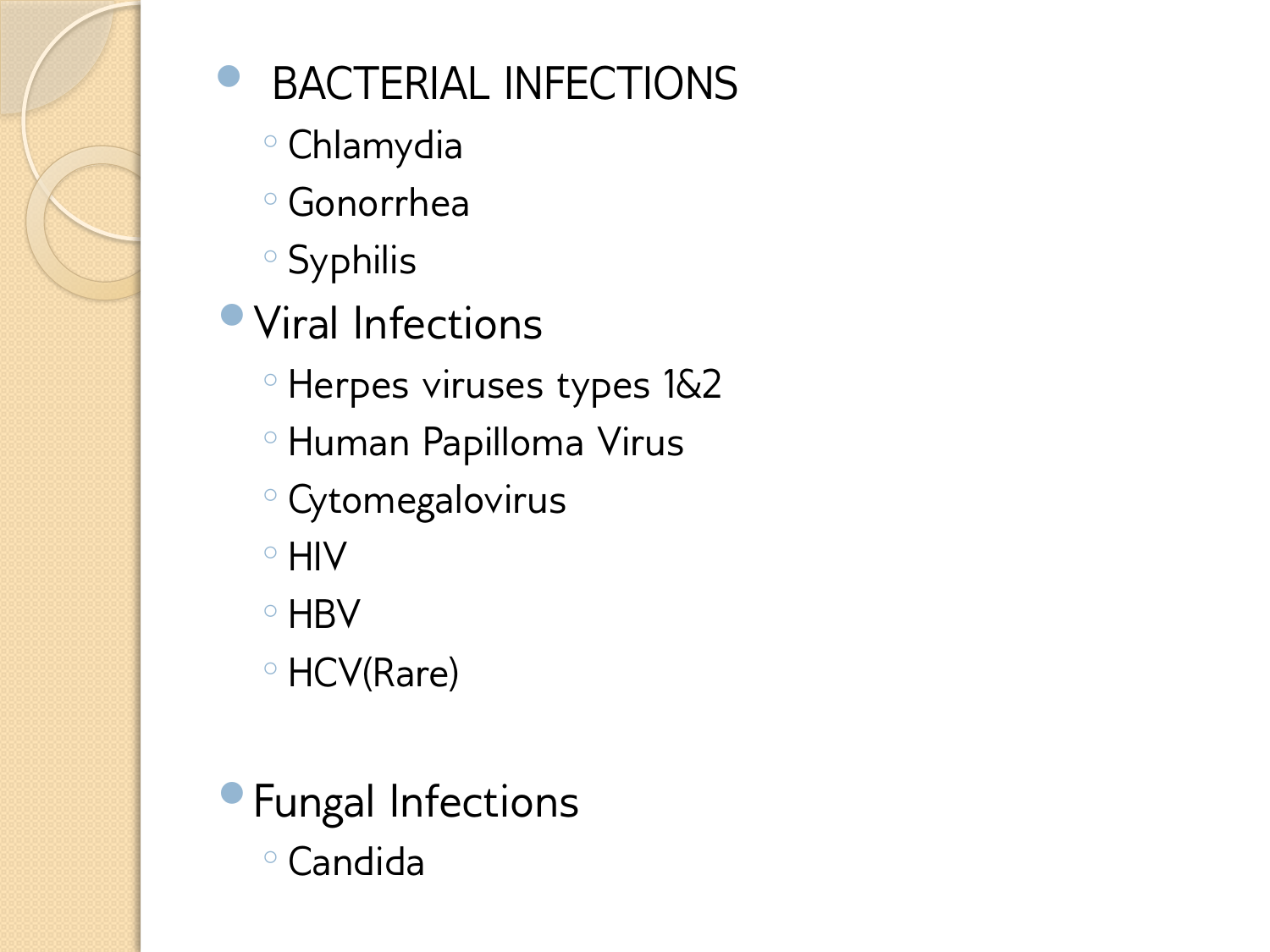

BACTERIAL INFECTIONS
Chlamydia
Gonorrhea
Syphilis
Viral Infections
Herpes viruses types 1&2
Human Papilloma Virus
Cytomegalovirus
HIV
HBV
HCV(Rare)

Fungal Infections
Candida